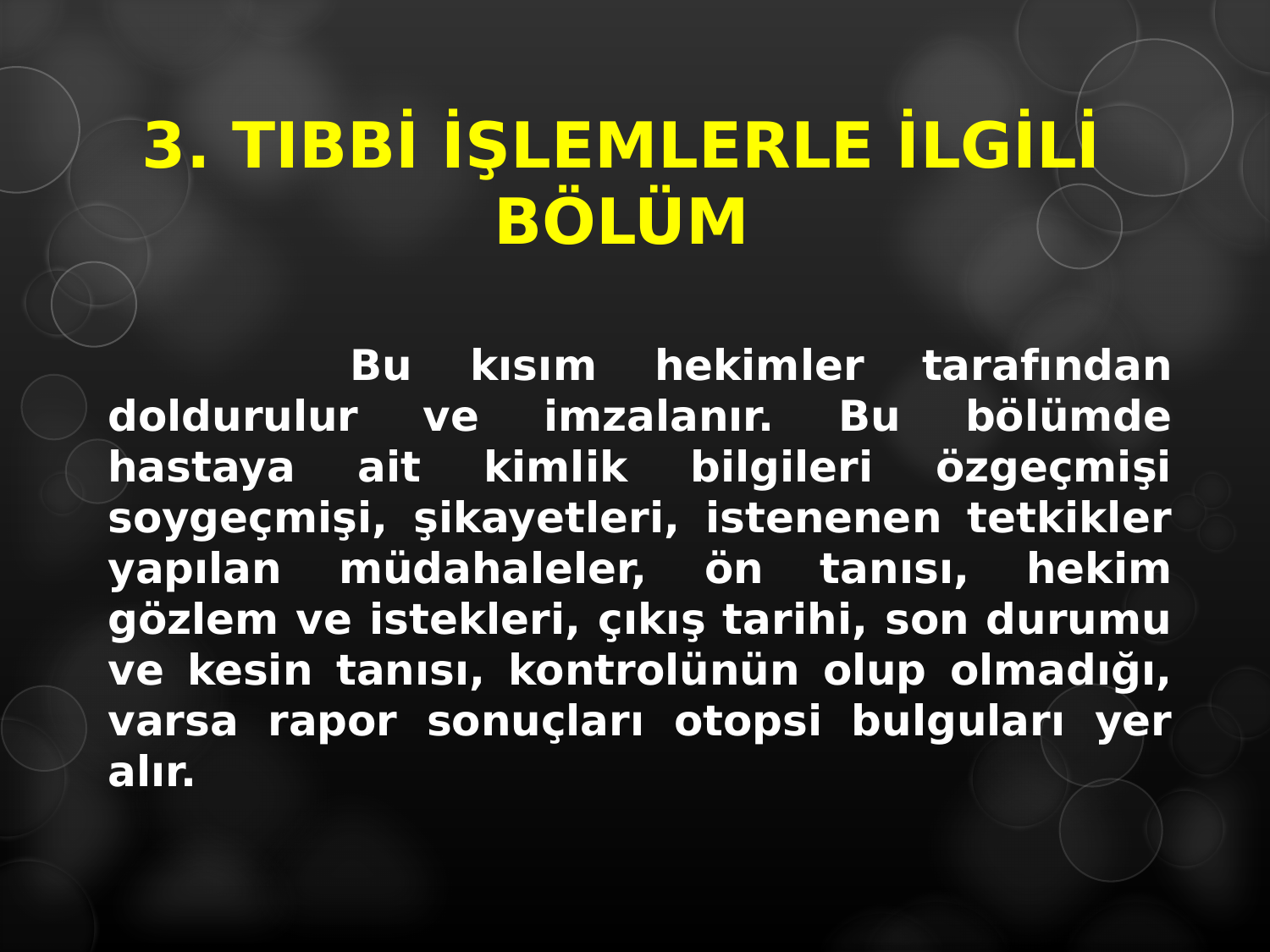

# 3. TIBBİ İŞLEMLERLE İLGİLİ BÖLÜM
	  Bu kısım hekimler tarafından doldurulur ve imzalanır. Bu bölümde hastaya ait kimlik bilgileri özgeçmişi soygeçmişi, şikayetleri, istenenen tetkikler yapılan müdahaleler, ön tanısı, hekim gözlem ve istekleri, çıkış tarihi, son durumu ve kesin tanısı, kontrolünün olup olmadığı, varsa rapor sonuçları otopsi bulguları yer alır.